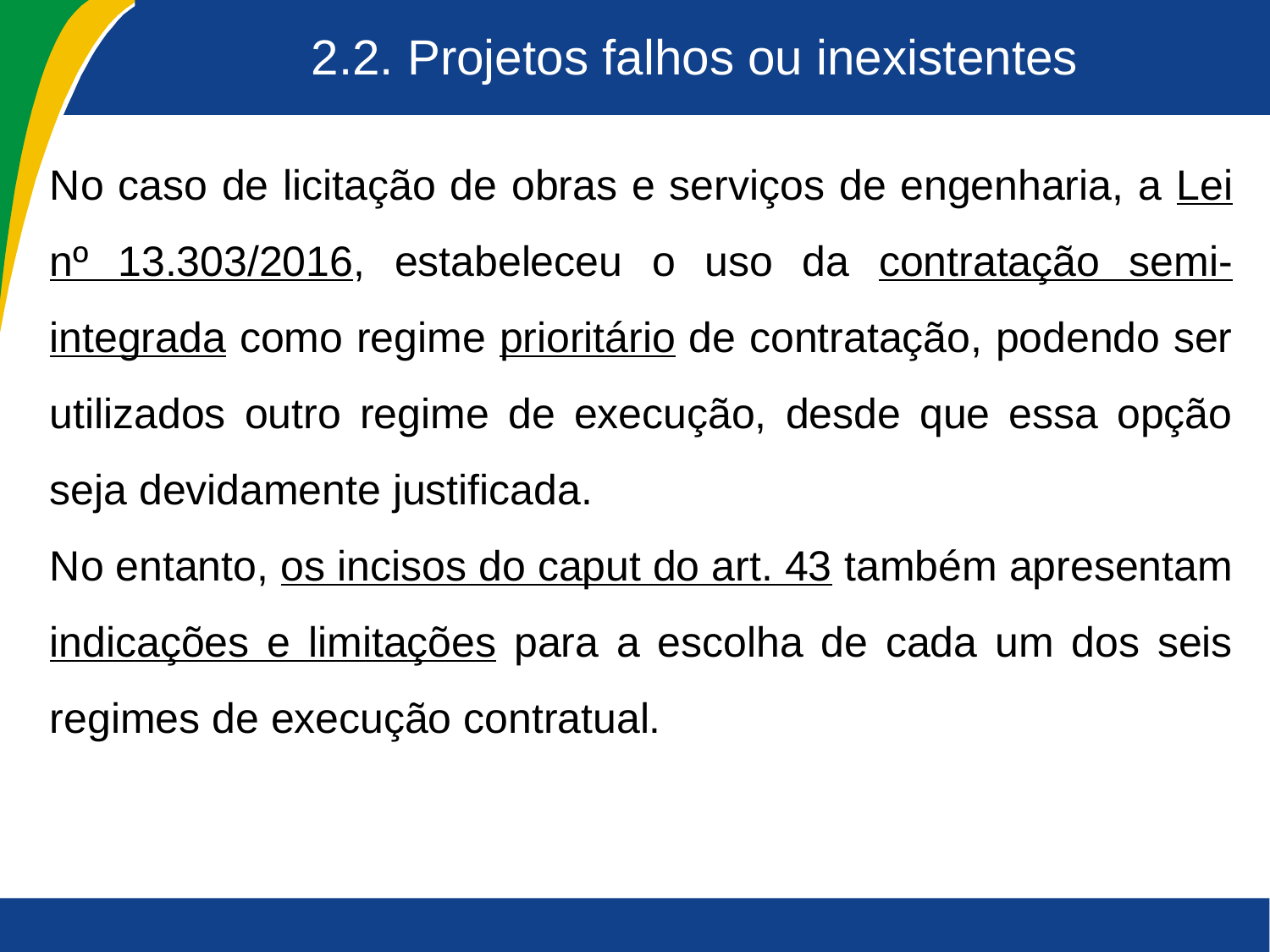

2.2. Projetos falhos ou inexistentes
No caso de licitação de obras e serviços de engenharia, a Lei nº 13.303/2016, estabeleceu o uso da contratação semi-integrada como regime prioritário de contratação, podendo ser utilizados outro regime de execução, desde que essa opção seja devidamente justificada.
No entanto, os incisos do caput do art. 43 também apresentam indicações e limitações para a escolha de cada um dos seis regimes de execução contratual.